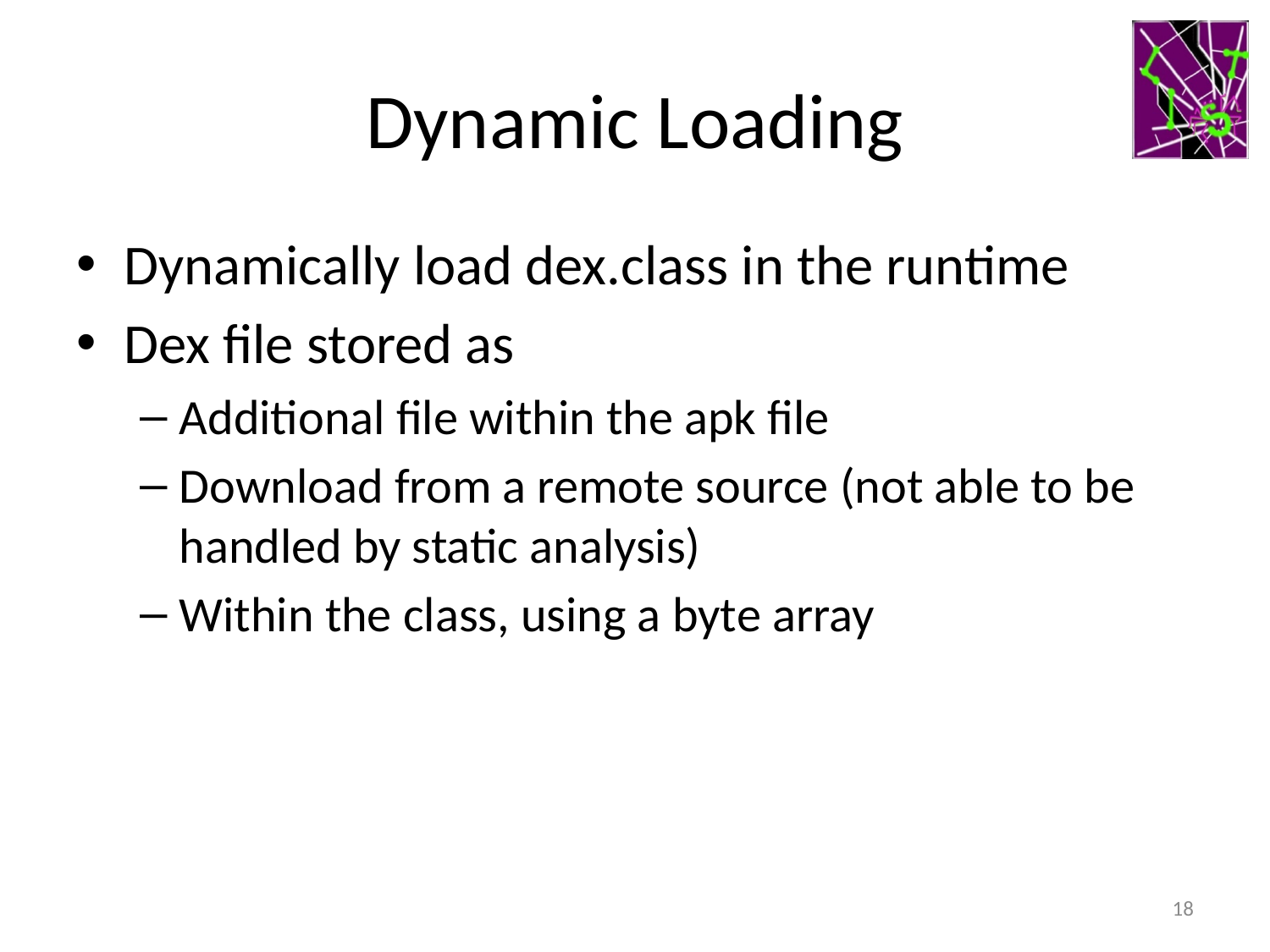

# Dynamic Loading
Dynamically load dex.class in the runtime
Dex file stored as
Additional file within the apk file
Download from a remote source (not able to be handled by static analysis)
Within the class, using a byte array

18